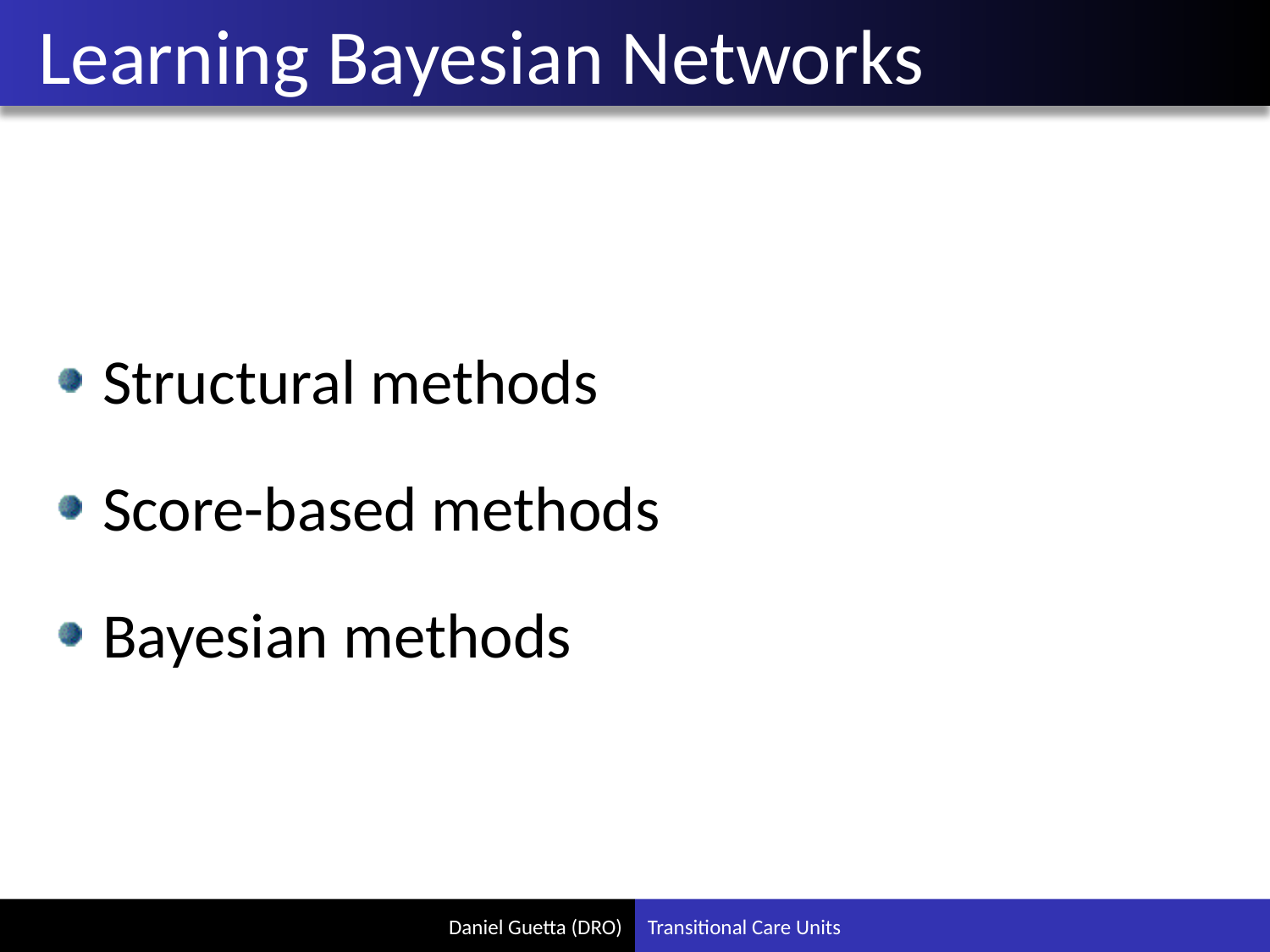

# Learning Bayesian Networks
Structural methods
Score-based methods
Bayesian methods